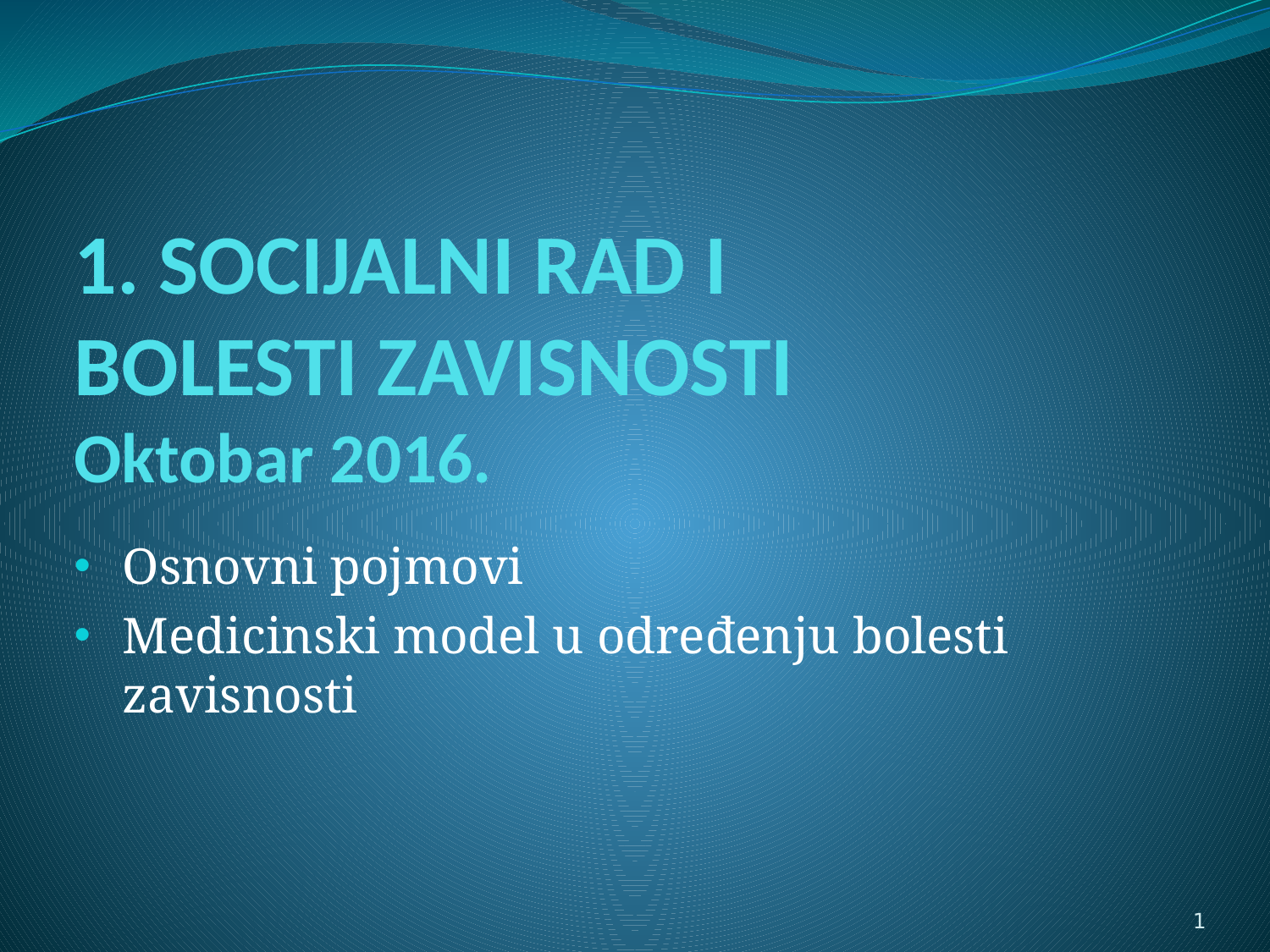

# 1. SOCIJALNI RAD I BOLESTI ZAVISNOSTI Oktobar 2016.
Osnovni pojmovi
Medicinski model u određenju bolesti zavisnosti

1